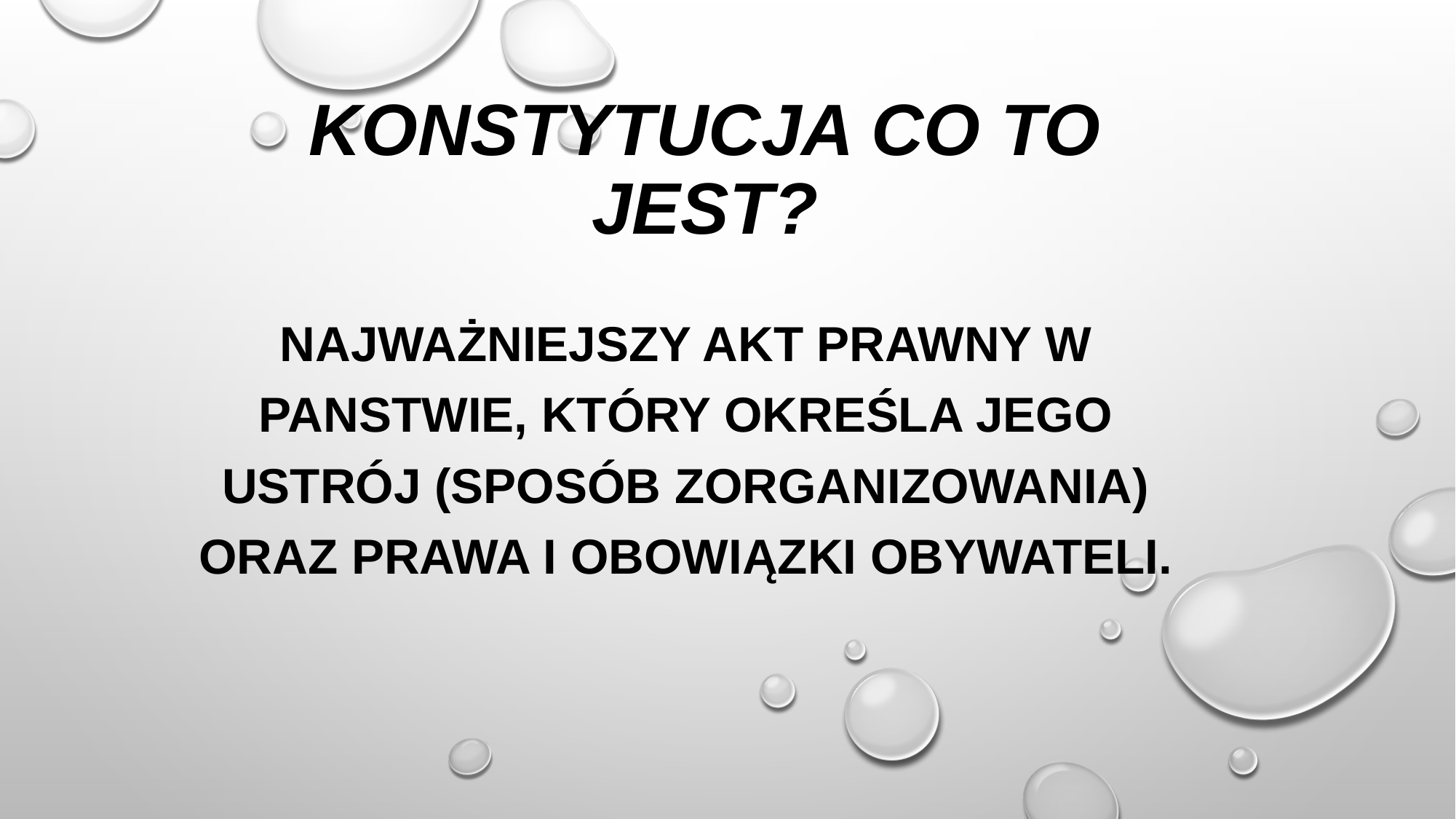

# Konstytucja co to jest?
Najważniejszy akt prawny w panstwie, który określa jego ustrój (sposób zorganizowania) oraz prawa i obowiązki obywateli.